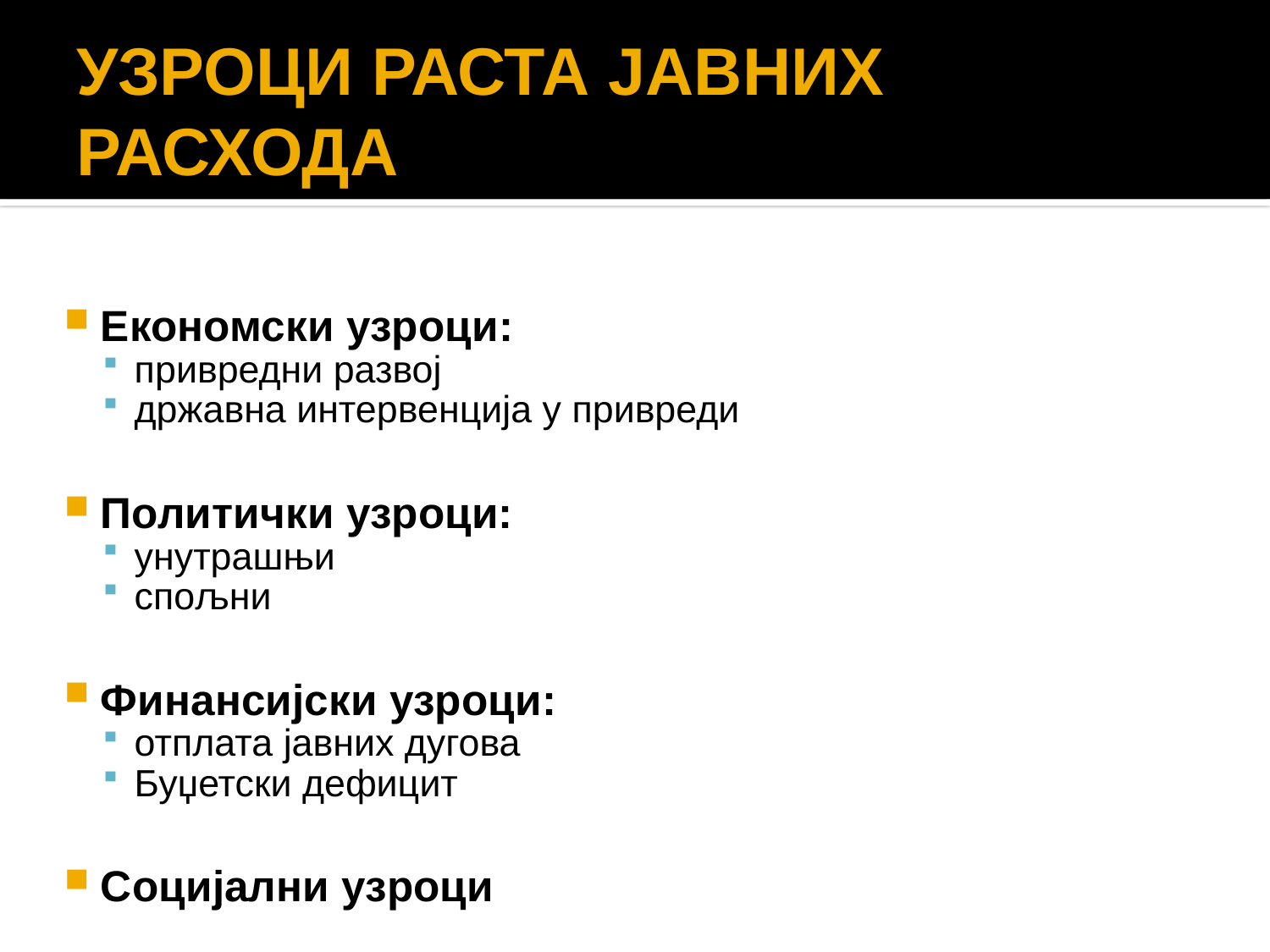

# УЗРОЦИ РАСТА ЈАВНИХ РАСХОДА

Економски узроци:
привредни развој
државна интервенција у привреди

Политички узроци:
унутрашњи
спољни

Финансијски узроци:
отплата јавних дугова
Буџетски дефицит

Социјални узроци